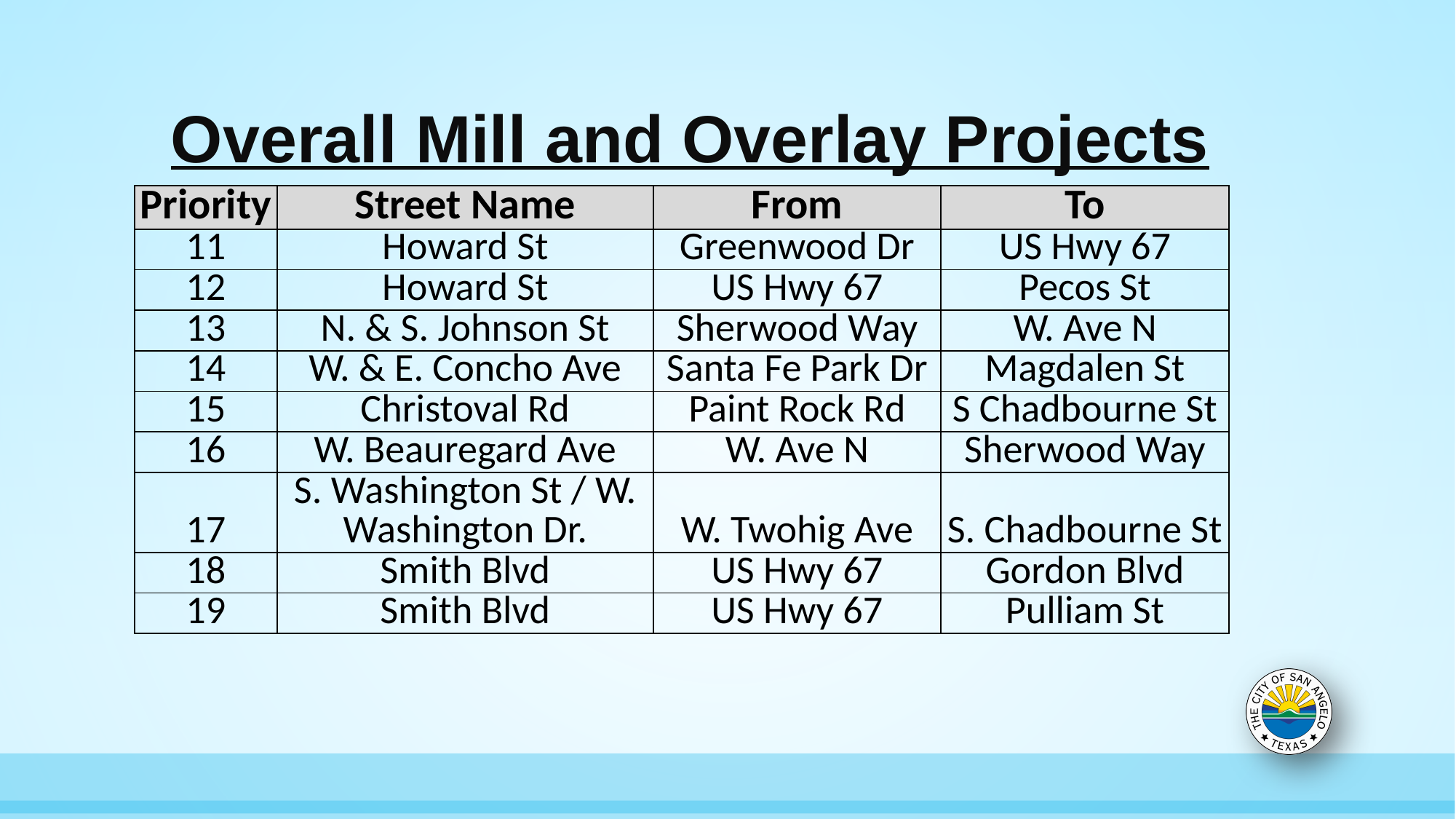

# Overall Mill and Overlay Projects
| Priority | Street Name | From | To |
| --- | --- | --- | --- |
| 11 | Howard St | Greenwood Dr | US Hwy 67 |
| 12 | Howard St | US Hwy 67 | Pecos St |
| 13 | N. & S. Johnson St | Sherwood Way | W. Ave N |
| 14 | W. & E. Concho Ave | Santa Fe Park Dr | Magdalen St |
| 15 | Christoval Rd | Paint Rock Rd | S Chadbourne St |
| 16 | W. Beauregard Ave | W. Ave N | Sherwood Way |
| 17 | S. Washington St / W. Washington Dr. | W. Twohig Ave | S. Chadbourne St |
| 18 | Smith Blvd | US Hwy 67 | Gordon Blvd |
| 19 | Smith Blvd | US Hwy 67 | Pulliam St |